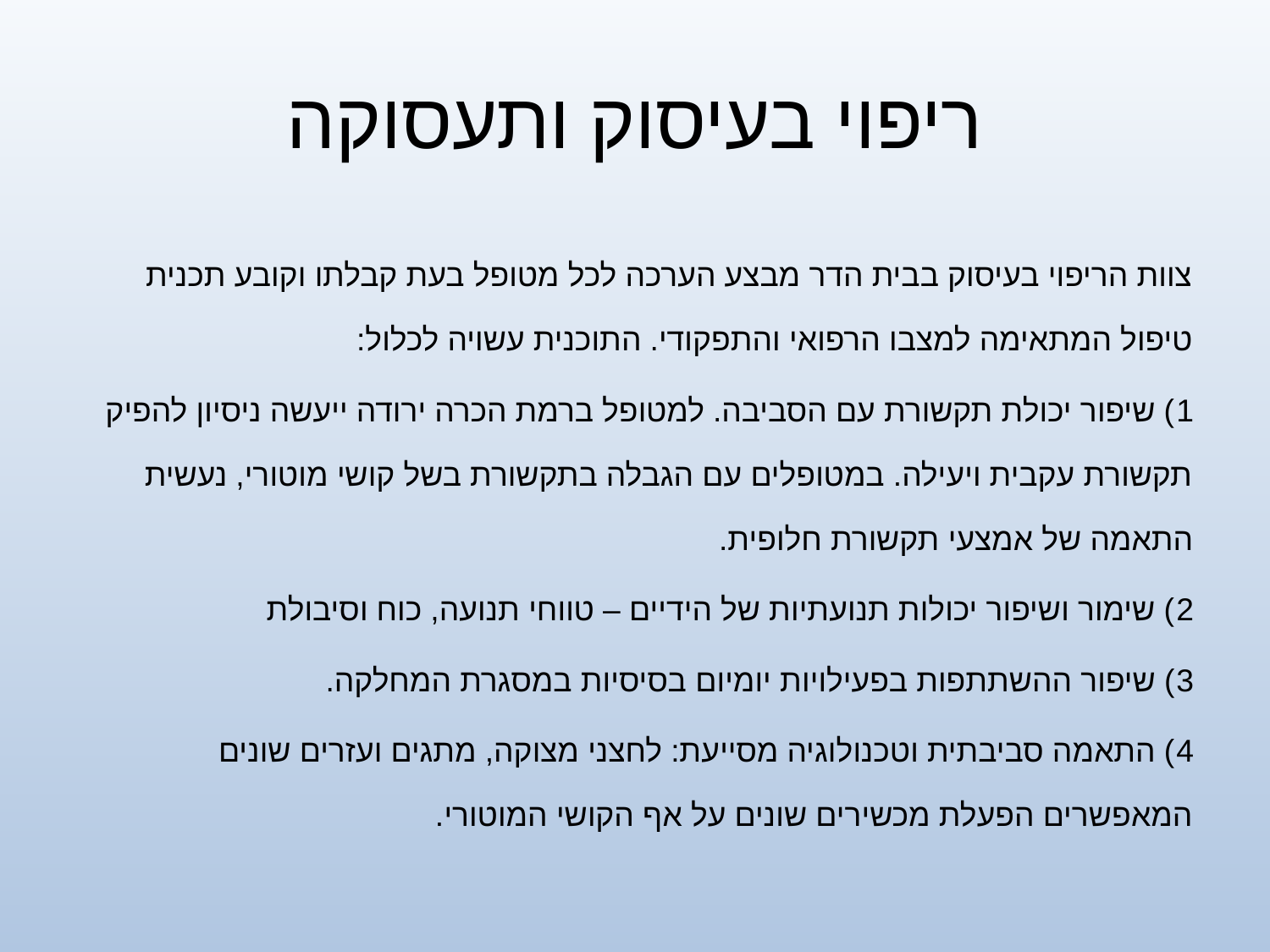

# ריפוי בעיסוק ותעסוקה
צוות הריפוי בעיסוק בבית הדר מבצע הערכה לכל מטופל בעת קבלתו וקובע תכנית טיפול המתאימה למצבו הרפואי והתפקודי. התוכנית עשויה לכלול:
1) שיפור יכולת תקשורת עם הסביבה. למטופל ברמת הכרה ירודה ייעשה ניסיון להפיק תקשורת עקבית ויעילה. במטופלים עם הגבלה בתקשורת בשל קושי מוטורי, נעשית התאמה של אמצעי תקשורת חלופית.
2) שימור ושיפור יכולות תנועתיות של הידיים – טווחי תנועה, כוח וסיבולת
3) שיפור ההשתתפות בפעילויות יומיום בסיסיות במסגרת המחלקה.
4) התאמה סביבתית וטכנולוגיה מסייעת: לחצני מצוקה, מתגים ועזרים שונים המאפשרים הפעלת מכשירים שונים על אף הקושי המוטורי.